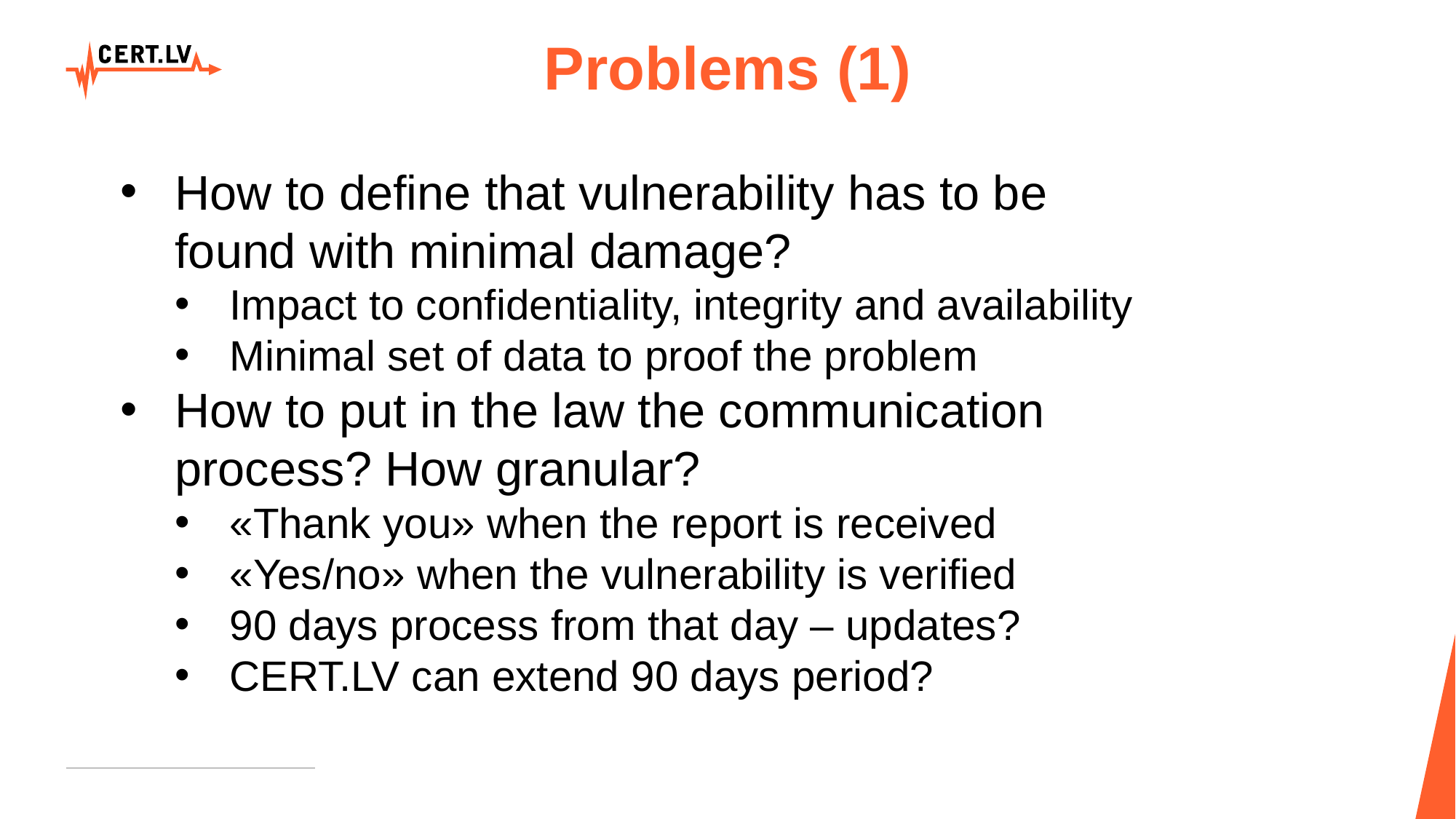

# Problems (1)
How to define that vulnerability has to be found with minimal damage?
Impact to confidentiality, integrity and availability
Minimal set of data to proof the problem
How to put in the law the communication process? How granular?
«Thank you» when the report is received
«Yes/no» when the vulnerability is verified
90 days process from that day – updates?
CERT.LV can extend 90 days period?